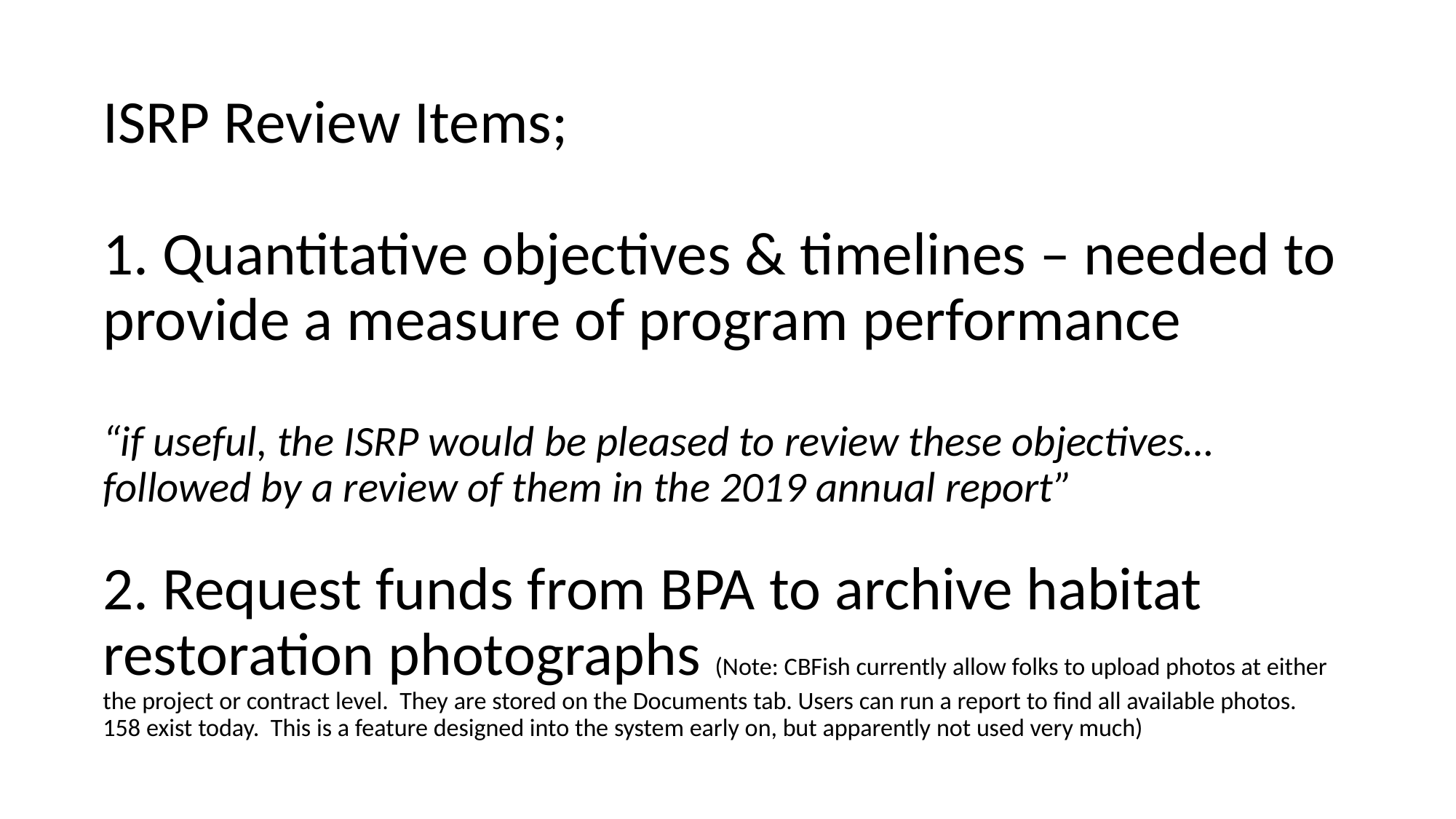

# ISRP Review Items; 1. Quantitative objectives & timelines – needed to provide a measure of program performance “if useful, the ISRP would be pleased to review these objectives…followed by a review of them in the 2019 annual report” 2. Request funds from BPA to archive habitat restoration photographs (Note: CBFish currently allow folks to upload photos at either the project or contract level.  They are stored on the Documents tab. Users can run a report to find all available photos.  158 exist today.  This is a feature designed into the system early on, but apparently not used very much)